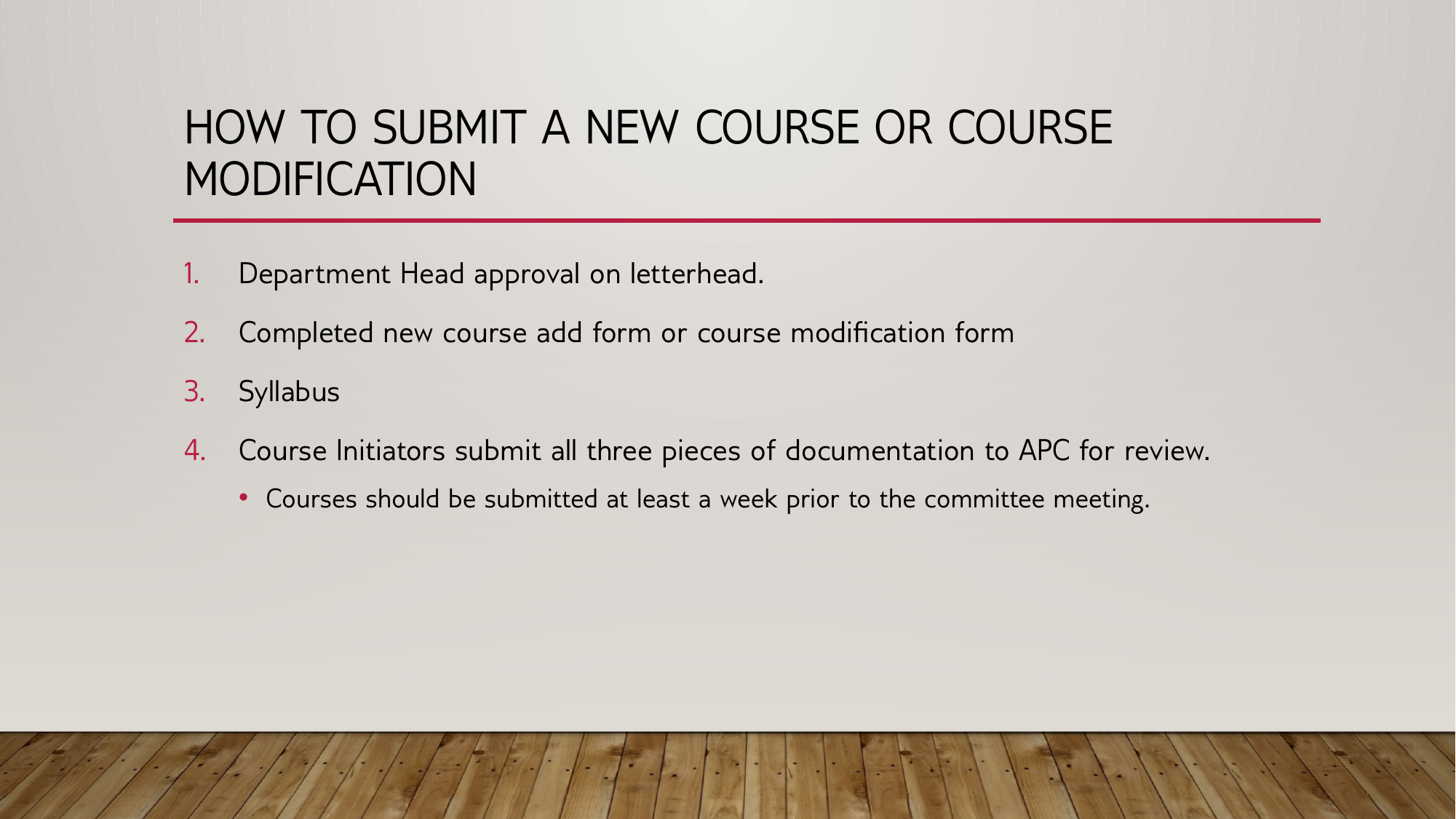

# How To Submit a new course or course modification
Department Head approval on letterhead.
Completed new course add form or course modification form
Syllabus
Course Initiators submit all three pieces of documentation to APC for review.
Courses should be submitted at least a week prior to the committee meeting.